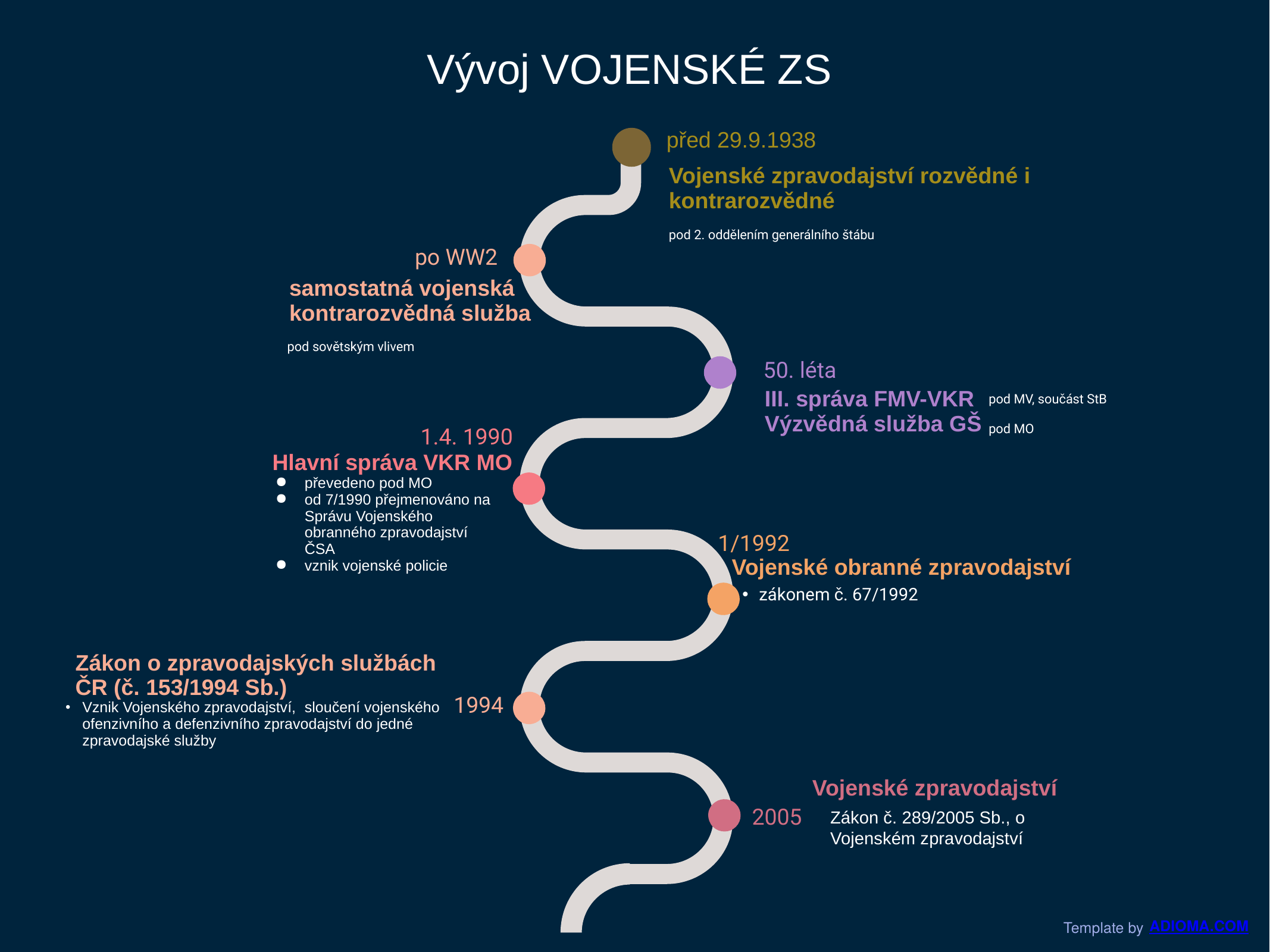

Vývoj VOJENSKÉ ZS
před 29.9.1938

Vojenské zpravodajství rozvědné i kontrarozvědné

pod 2. oddělením generálního štábu

po WW2

samostatná vojenská kontrarozvědná služba

pod sovětským vlivem

50. léta

III. správa FMV-VKR
Výzvědná služba GŠ
pod MV, součást StB
pod MO
1.4. 1990
Hlavní správa VKR MO

převedeno pod MO
od 7/1990 přejmenováno na Správu Vojenského obranného zpravodajství ČSA
vznik vojenské policie

1/1992
Vojenské obranné zpravodajství

zákonem č. 67/1992

Zákon o zpravodajských službách ČR (č. 153/1994 Sb.)
Vznik Vojenského zpravodajství,  sloučení vojenského ofenzivního a defenzivního zpravodajství do jedné zpravodajské služby

1994

Vojenské zpravodajství

Zákon č. 289/2005 Sb., o Vojenském zpravodajství
2005